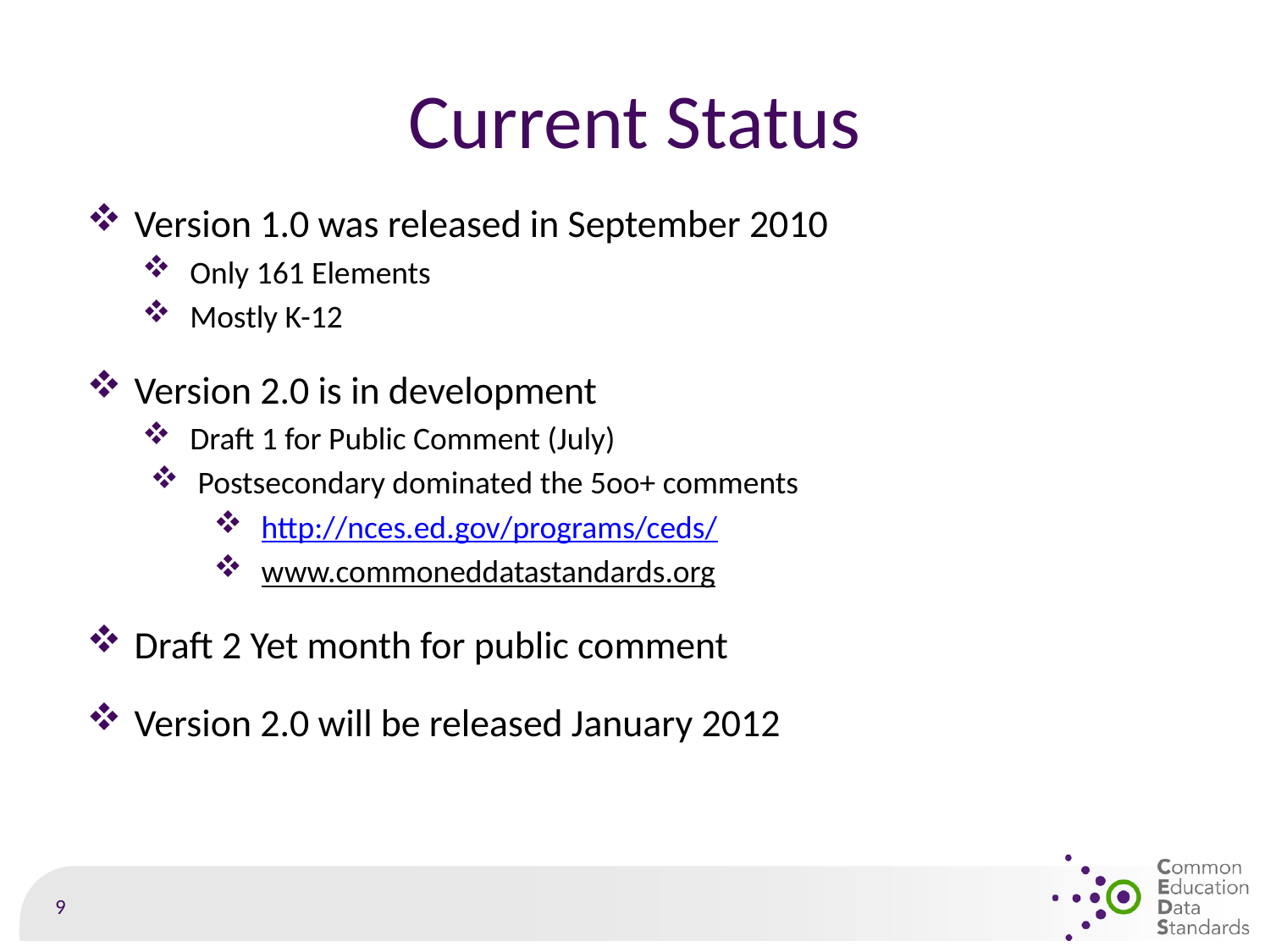

# Current Status
Version 1.0 was released in September 2010
Only 161 Elements
Mostly K-12
Version 2.0 is in development
Draft 1 for Public Comment (July)
Postsecondary dominated the 5oo+ comments
http://nces.ed.gov/programs/ceds/
www.commoneddatastandards.org
Draft 2 Yet month for public comment
Version 2.0 will be released January 2012